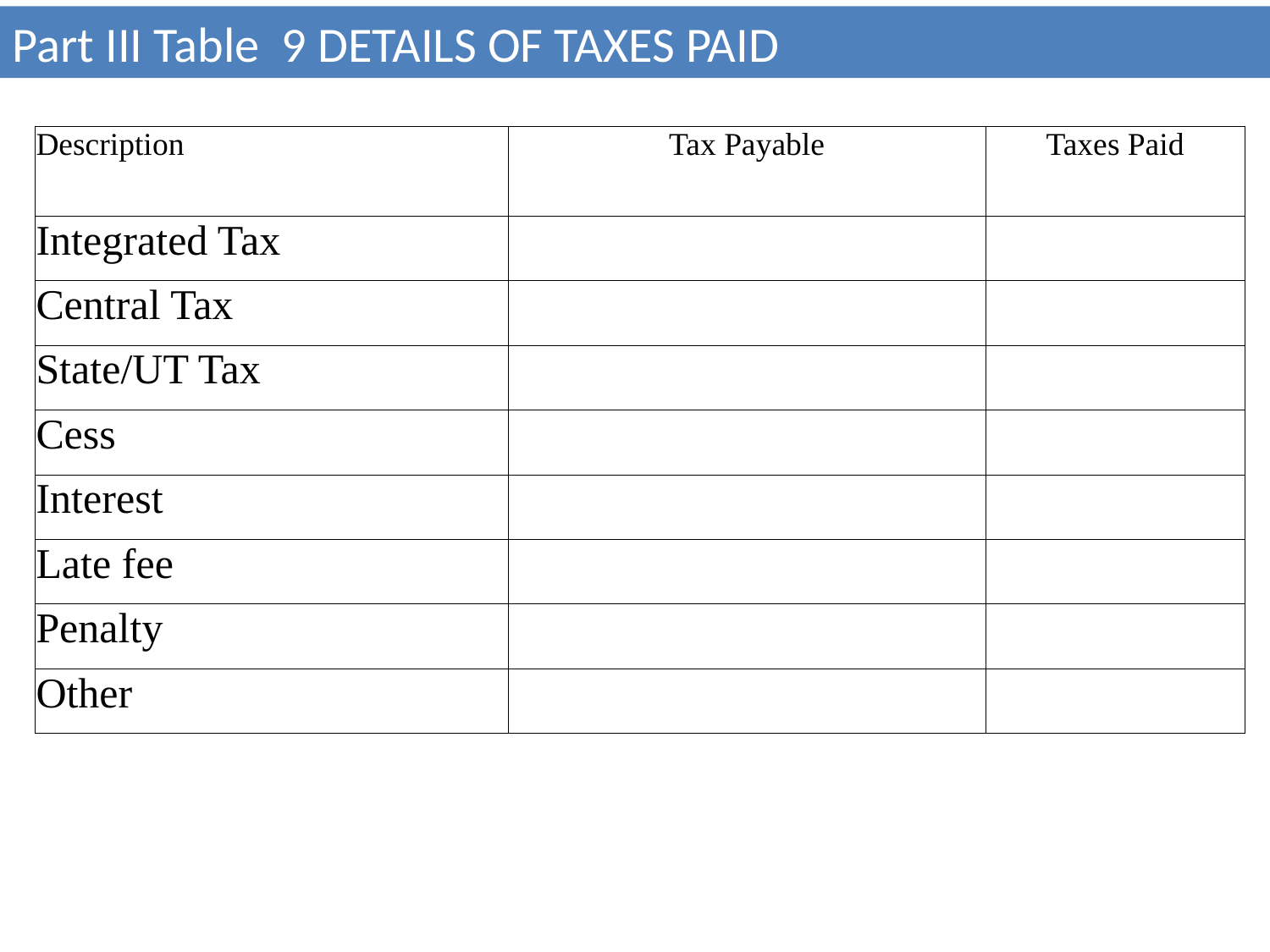

Part III Table  9 DETAILS OF TAXES PAID
| Description | Tax Payable | Taxes Paid |
| --- | --- | --- |
| Integrated Tax |  |  |
| Central Tax |  |  |
| State/UT Tax |  |  |
| Cess |  |  |
| Interest |  |  |
| Late fee |  |  |
| Penalty |  |  |
| Other |  |  |